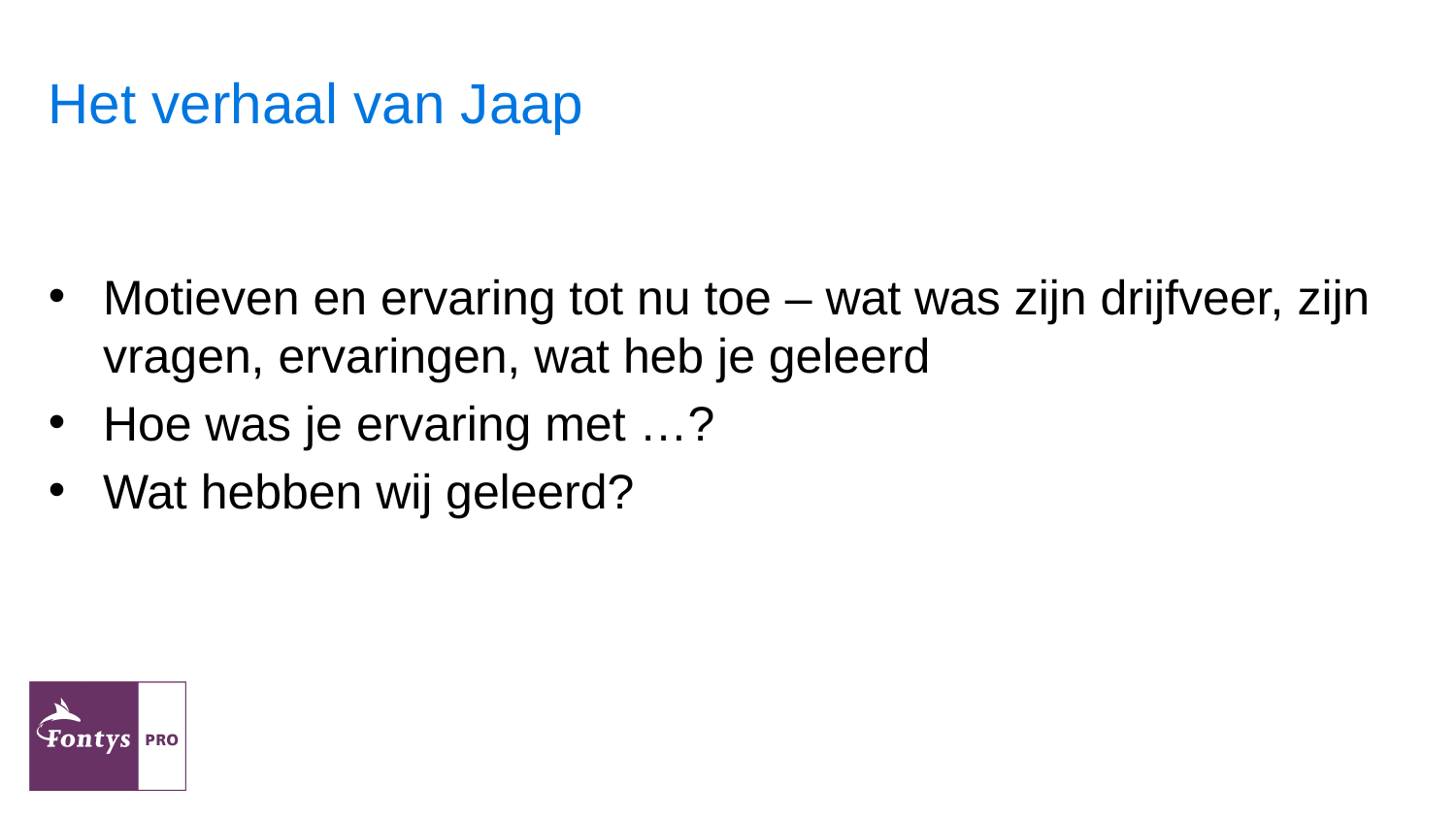

# Het verhaal van Jaap

Motieven en ervaring tot nu toe – wat was zijn drijfveer, zijn vragen, ervaringen, wat heb je geleerd
Hoe was je ervaring met …?
Wat hebben wij geleerd?